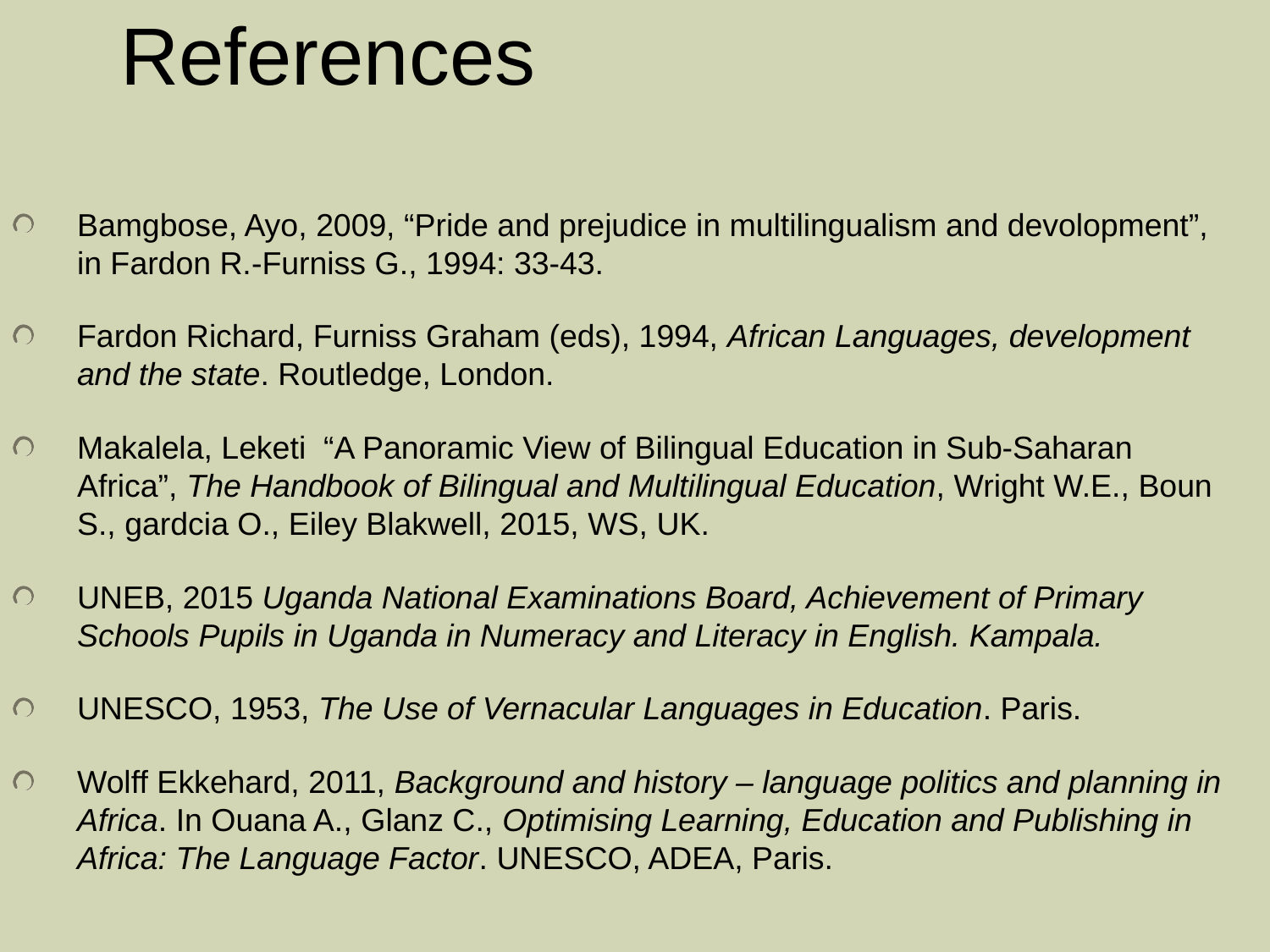

# References

Bamgbose, Ayo, 2009, “Pride and prejudice in multilingualism and devolopment”, in Fardon R.-Furniss G., 1994: 33-43.
Fardon Richard, Furniss Graham (eds), 1994, African Languages, development and the state. Routledge, London.
Makalela, Leketi  “A Panoramic View of Bilingual Education in Sub-Saharan Africa”, The Handbook of Bilingual and Multilingual Education, Wright W.E., Boun S., gardcia O., Eiley Blakwell, 2015, WS, UK.
UNEB, 2015 Uganda National Examinations Board, Achievement of Primary Schools Pupils in Uganda in Numeracy and Literacy in English. Kampala.
UNESCO, 1953, The Use of Vernacular Languages in Education. Paris.
Wolff Ekkehard, 2011, Background and history – language politics and planning in Africa. In Ouana A., Glanz C., Optimising Learning, Education and Publishing in Africa: The Language Factor. UNESCO, ADEA, Paris.